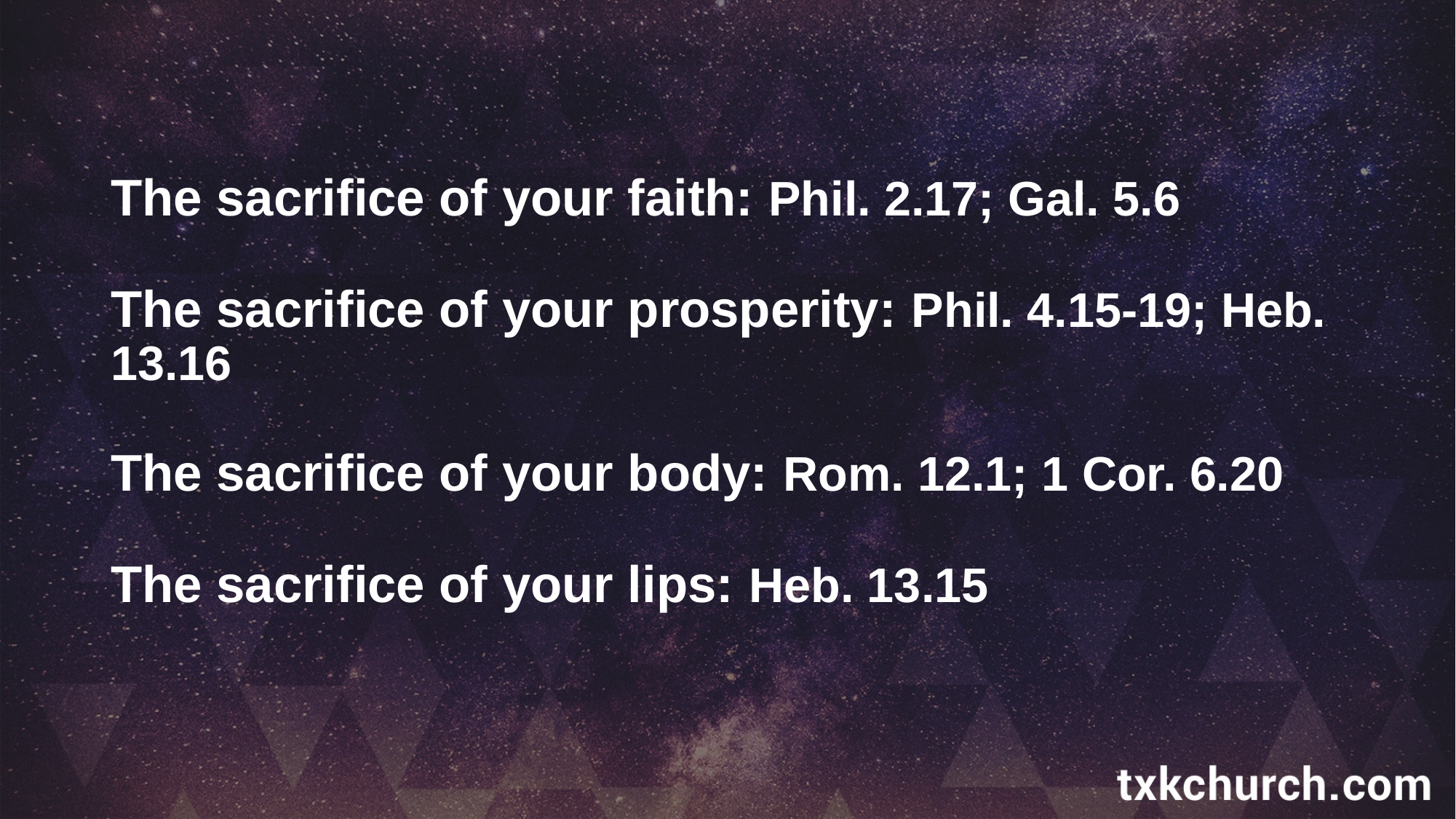

The sacrifice of your faith: Phil. 2.17; Gal. 5.6

The sacrifice of your prosperity: Phil. 4.15-19; Heb. 13.16

The sacrifice of your body: Rom. 12.1; 1 Cor. 6.20

The sacrifice of your lips: Heb. 13.15